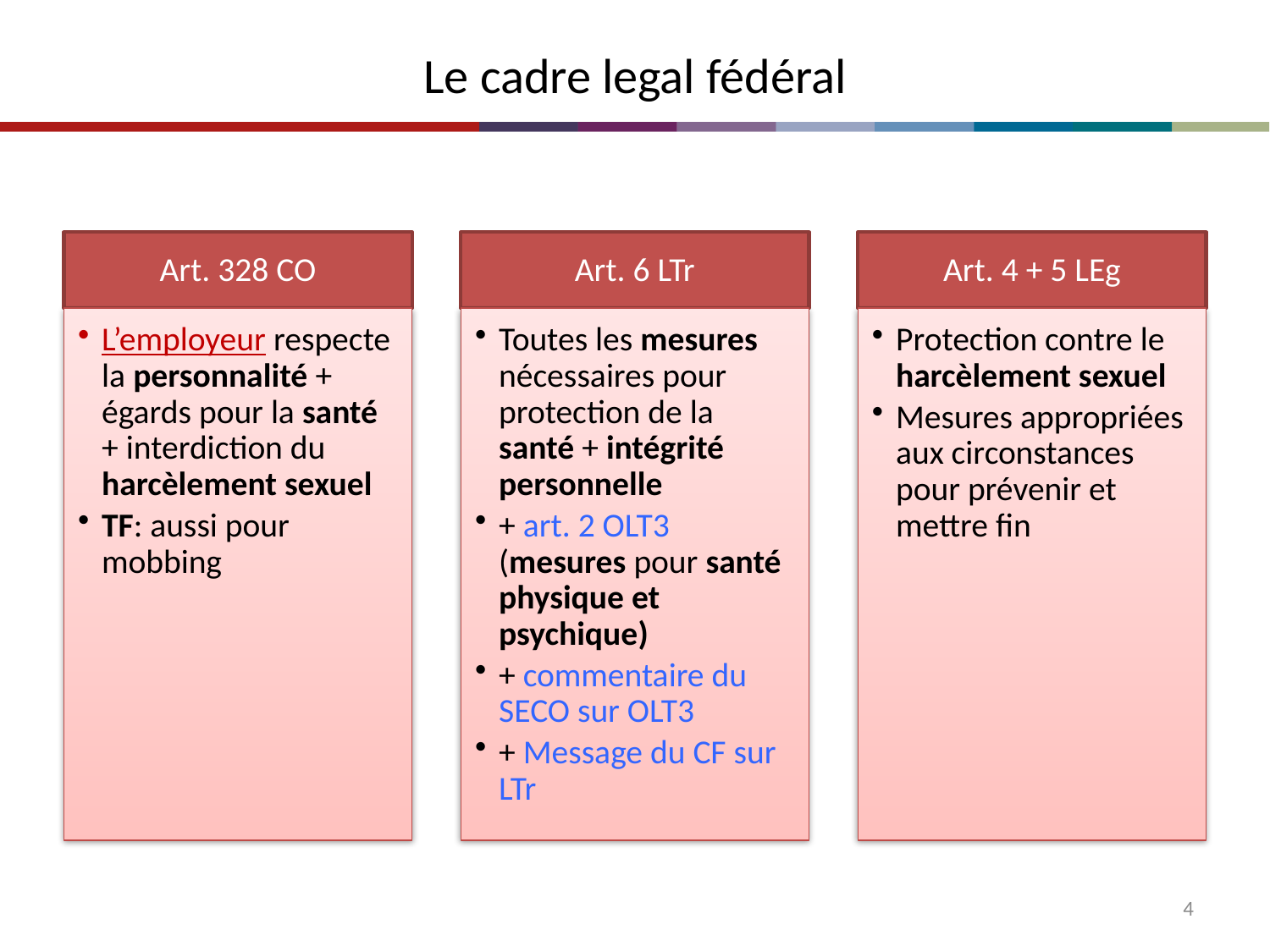

# Le cadre legal fédéral
Art. 328 CO
L’employeur respecte la personnalité + égards pour la santé + interdiction du harcèlement sexuel
TF: aussi pour mobbing
Art. 6 LTr
Toutes les mesures nécessaires pour protection de la santé + intégrité personnelle
+ art. 2 OLT3 (mesures pour santé physique et psychique)
+ commentaire du SECO sur OLT3
+ Message du CF sur LTr
Art. 4 + 5 LEg
Protection contre le harcèlement sexuel
Mesures appropriées aux circonstances pour prévenir et mettre fin
4